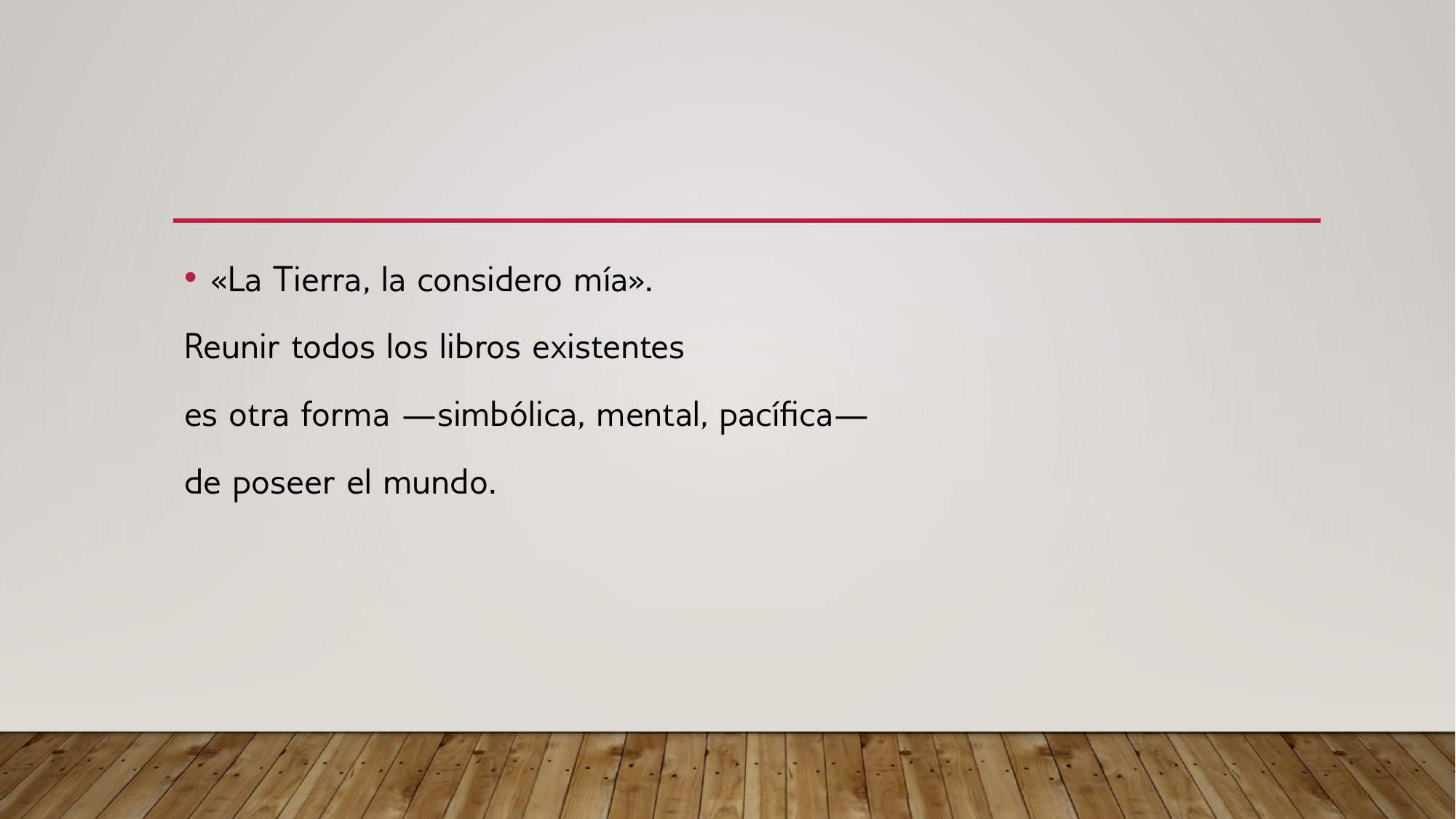

#
«La Tierra, la considero mía».
Reunir todos los libros existentes
es otra forma —simbólica, mental, pacífica—
de poseer el mundo.